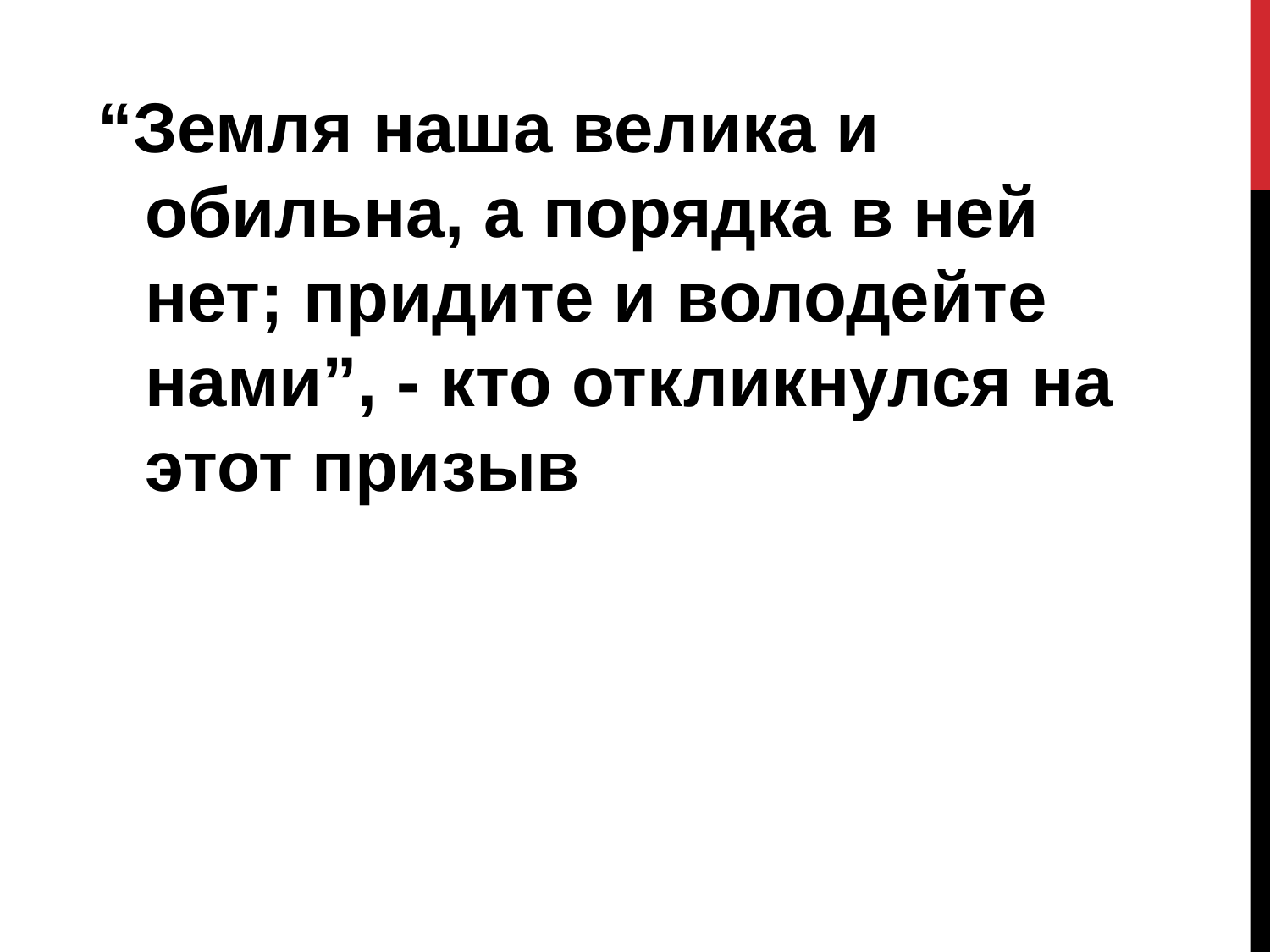

“Земля наша велика и обильна, а порядка в ней нет; придите и володейте нами”, - кто откликнулся на этот призыв